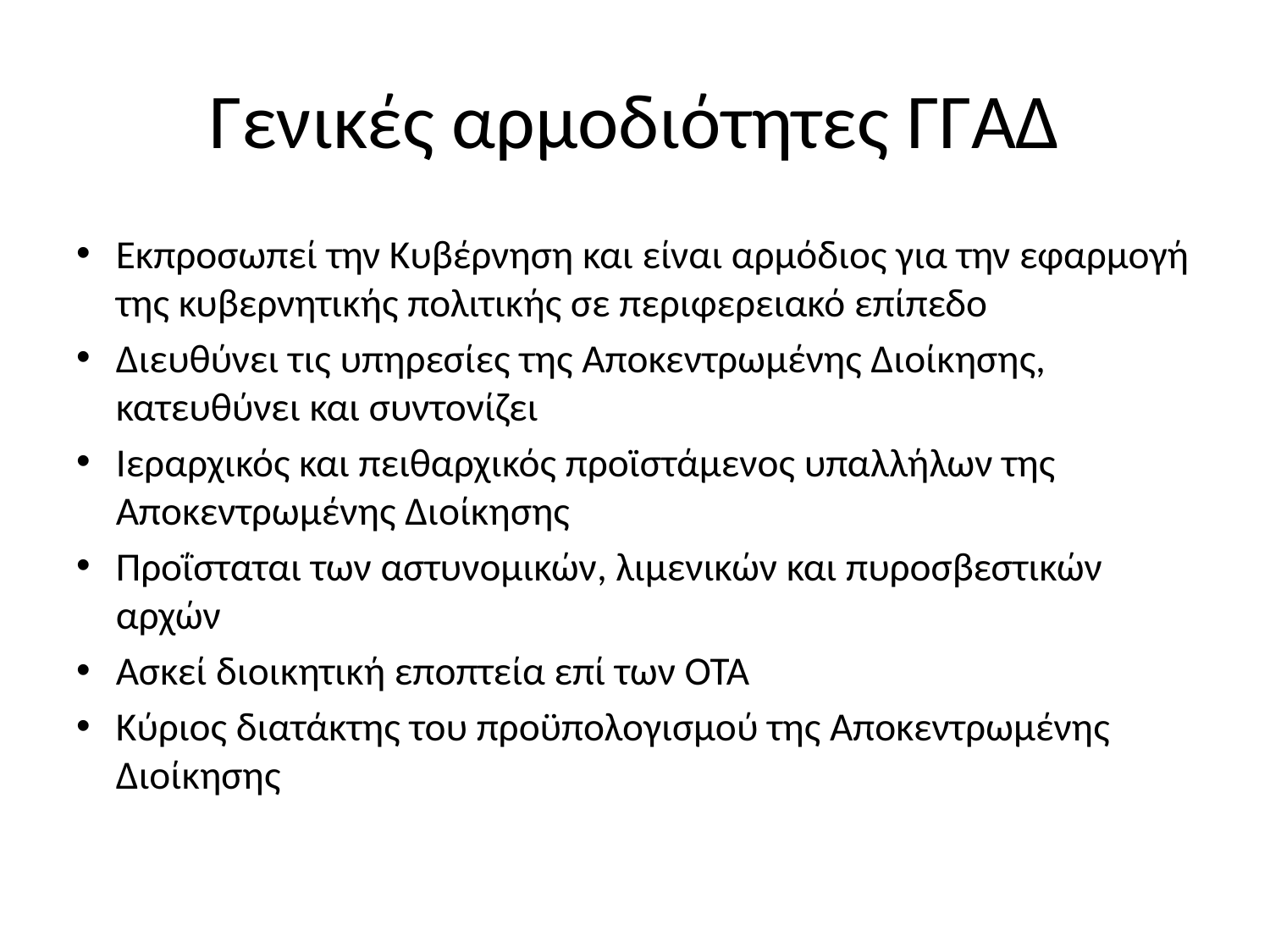

# Γενικές αρμοδιότητες ΓΓΑΔ
Εκπροσωπεί την Κυβέρνηση και είναι αρμόδιος για την εφαρμογή της κυβερνητικής πολιτικής σε περιφερειακό επίπεδο
Διευθύνει τις υπηρεσίες της Αποκεντρωμένης Διοίκησης, κατευθύνει και συντονίζει
Ιεραρχικός και πειθαρχικός προϊστάμενος υπαλλήλων της Αποκεντρωμένης Διοίκησης
Προΐσταται των αστυνομικών, λιμενικών και πυροσβεστικών αρχών
Ασκεί διοικητική εποπτεία επί των ΟΤΑ
Κύριος διατάκτης του προϋπολογισμού της Αποκεντρωμένης Διοίκησης